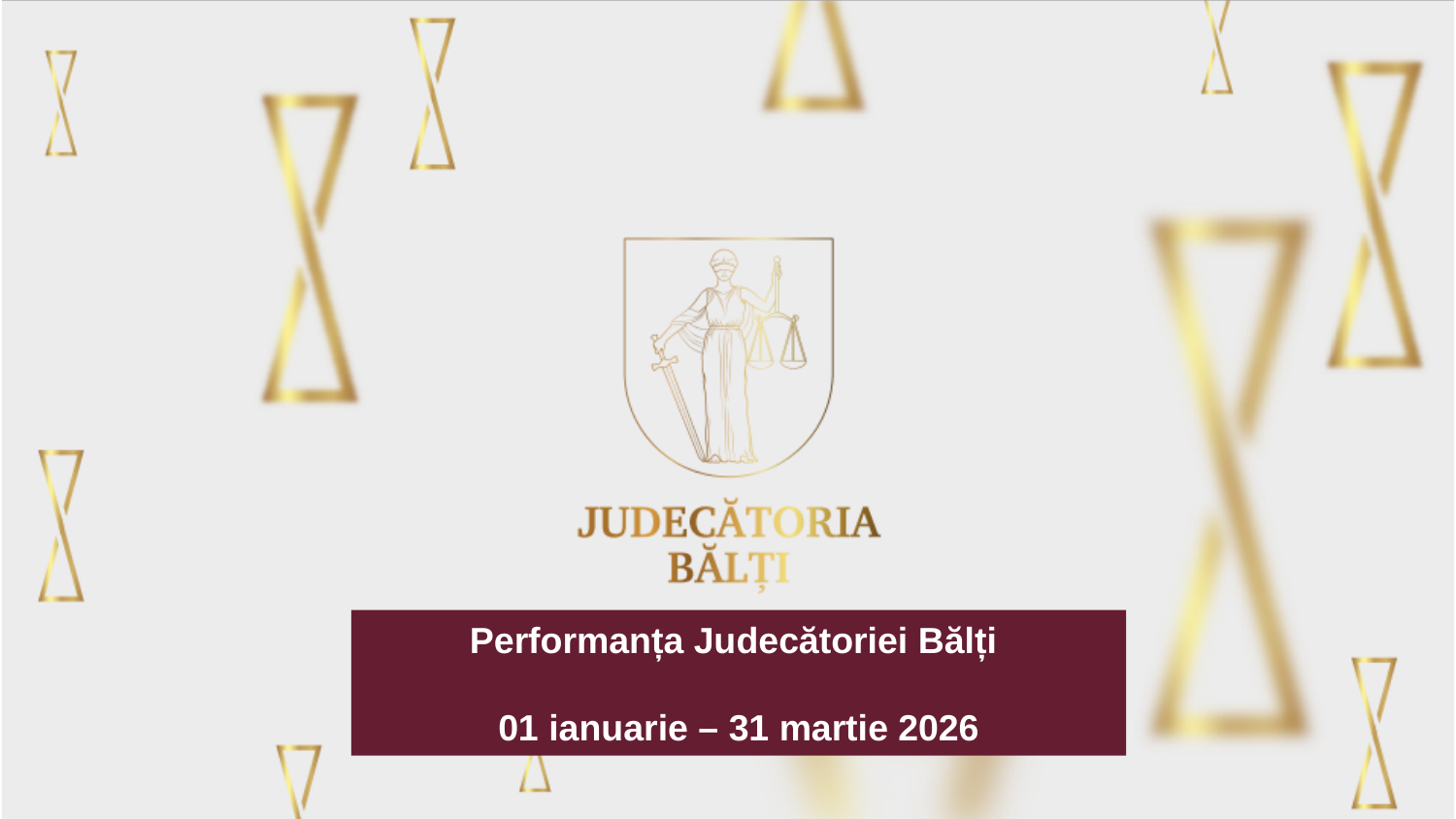

Performanța Judecătoriei Bălți

01 ianuarie – 31 martie 2026